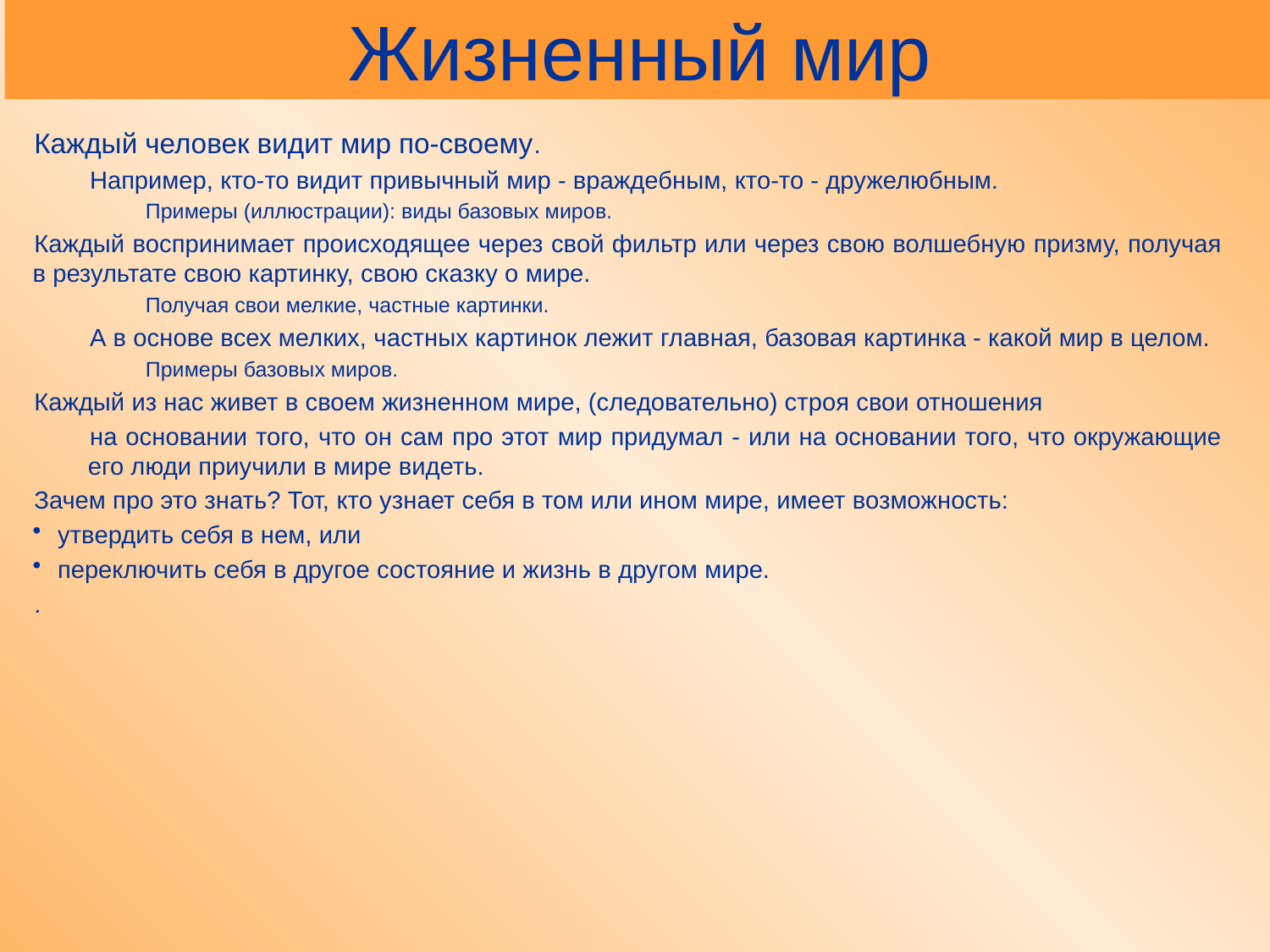

# Жизненный мир
Каждый человек видит мир по-своему.
Например, кто-то видит привычный мир - враждебным, кто-то - дружелюбным.
Примеры (иллюстрации): виды базовых миров.
Каждый воспринимает происходящее через свой фильтр или через свою волшебную призму, получая в результате свою картинку, свою сказку о мире.
Получая свои мелкие, частные картинки.
А в основе всех мелких, частных картинок лежит главная, базовая картинка - какой мир в целом.
Примеры базовых миров.
Каждый из нас живет в своем жизненном мире, (следовательно) строя свои отношения
на основании того, что он сам про этот мир придумал - или на основании того, что окружающие его люди приучили в мире видеть.
Зачем про это знать? Тот, кто узнает себя в том или ином мире, имеет возможность:
утвердить себя в нем, или
переключить себя в другое состояние и жизнь в другом мире.
.